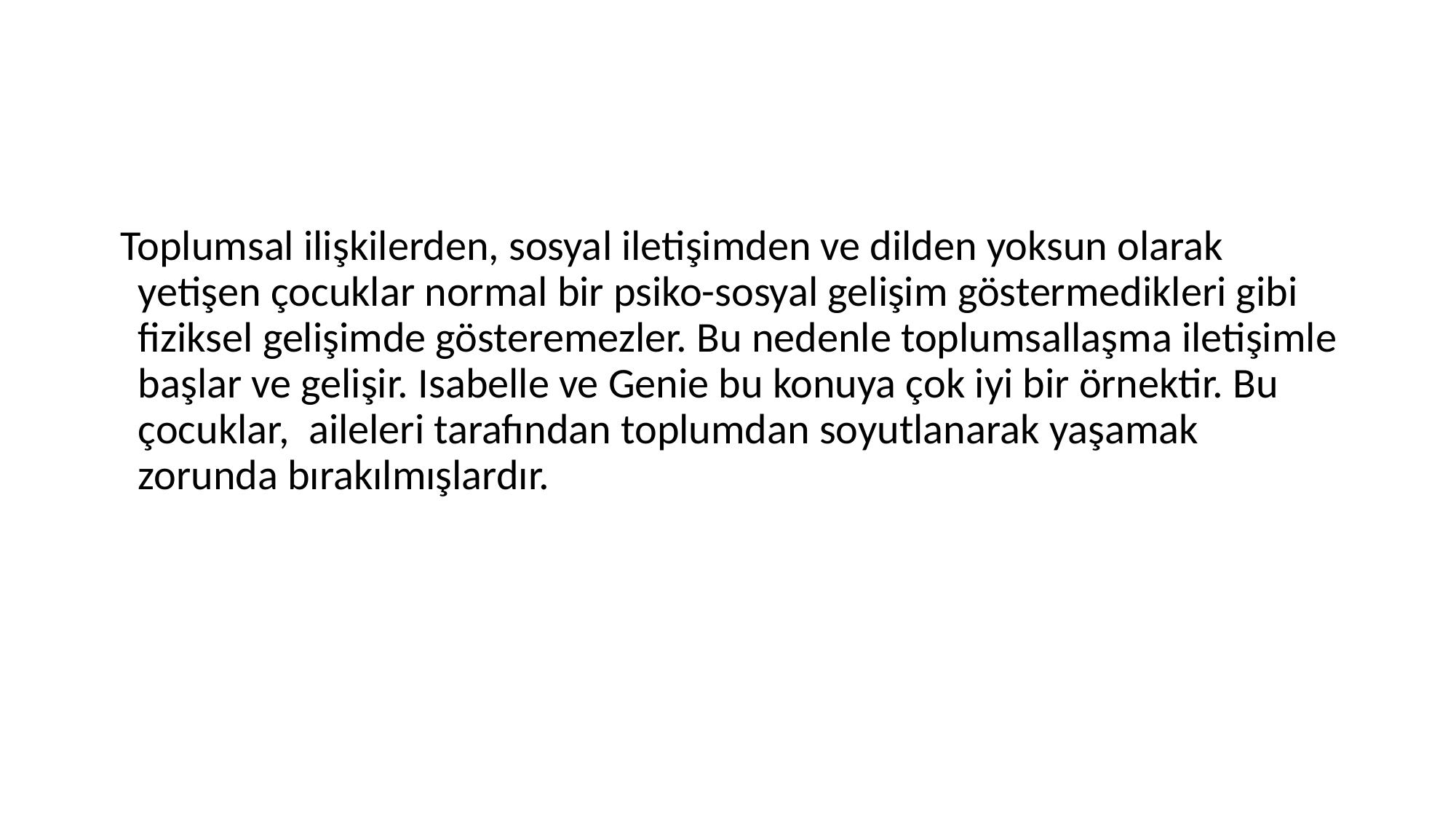

#
 Toplumsal ilişkilerden, sosyal iletişimden ve dilden yoksun olarak yetişen çocuklar normal bir psiko-sosyal gelişim göstermedikleri gibi fiziksel gelişimde gösteremezler. Bu nedenle toplumsallaşma iletişimle başlar ve gelişir. Isabelle ve Genie bu konuya çok iyi bir örnektir. Bu çocuklar,  aileleri tarafından toplumdan soyutlanarak yaşamak zorunda bırakılmışlardır.